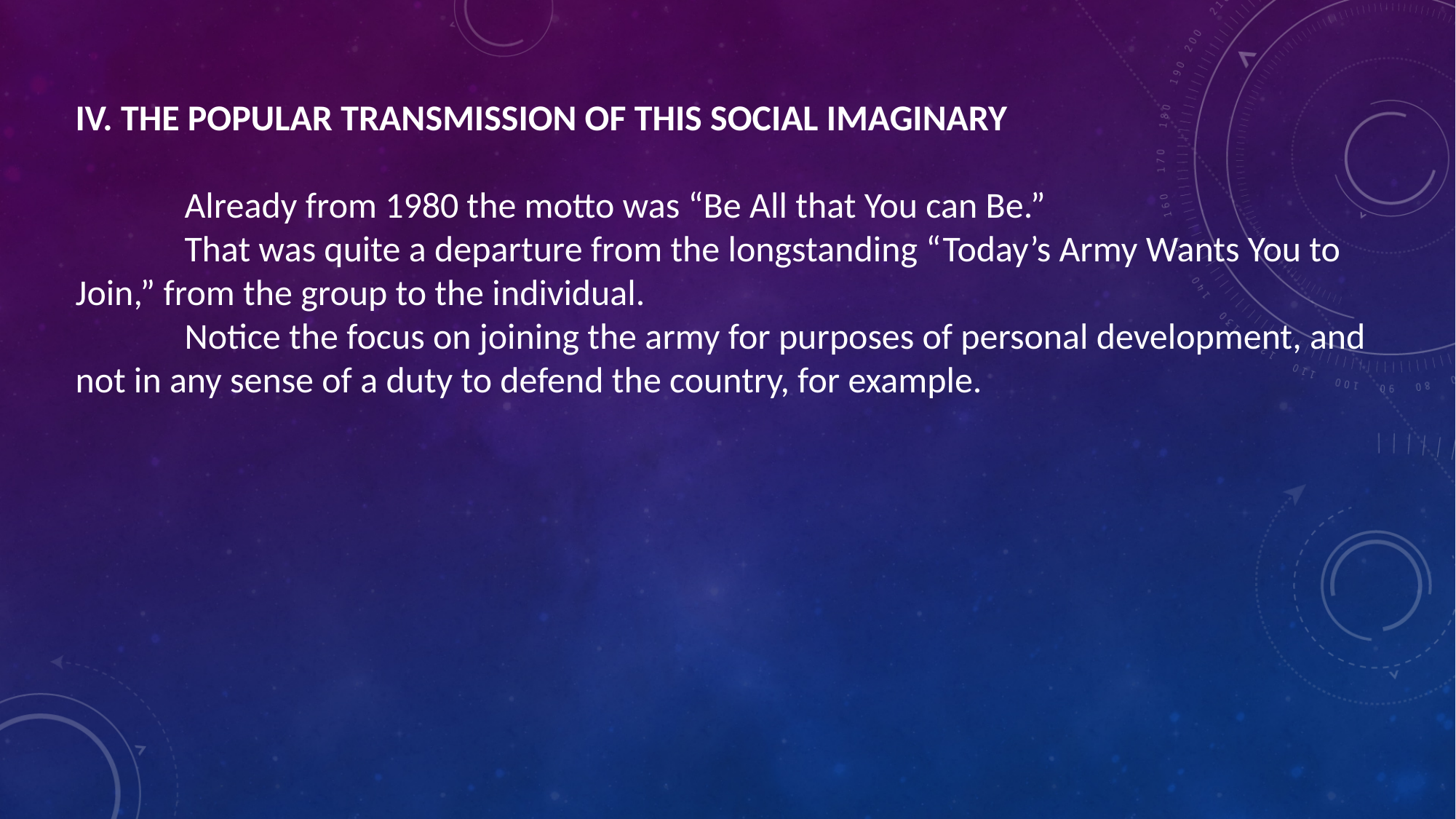

IV. THE POPULAR TRANSMISSION OF THIS SOCIAL IMAGINARY

	Already from 1980 the motto was “Be All that You can Be.”
	That was quite a departure from the longstanding “Today’s Army Wants You to Join,” from the group to the individual.
	Notice the focus on joining the army for purposes of personal development, and not in any sense of a duty to defend the country, for example.